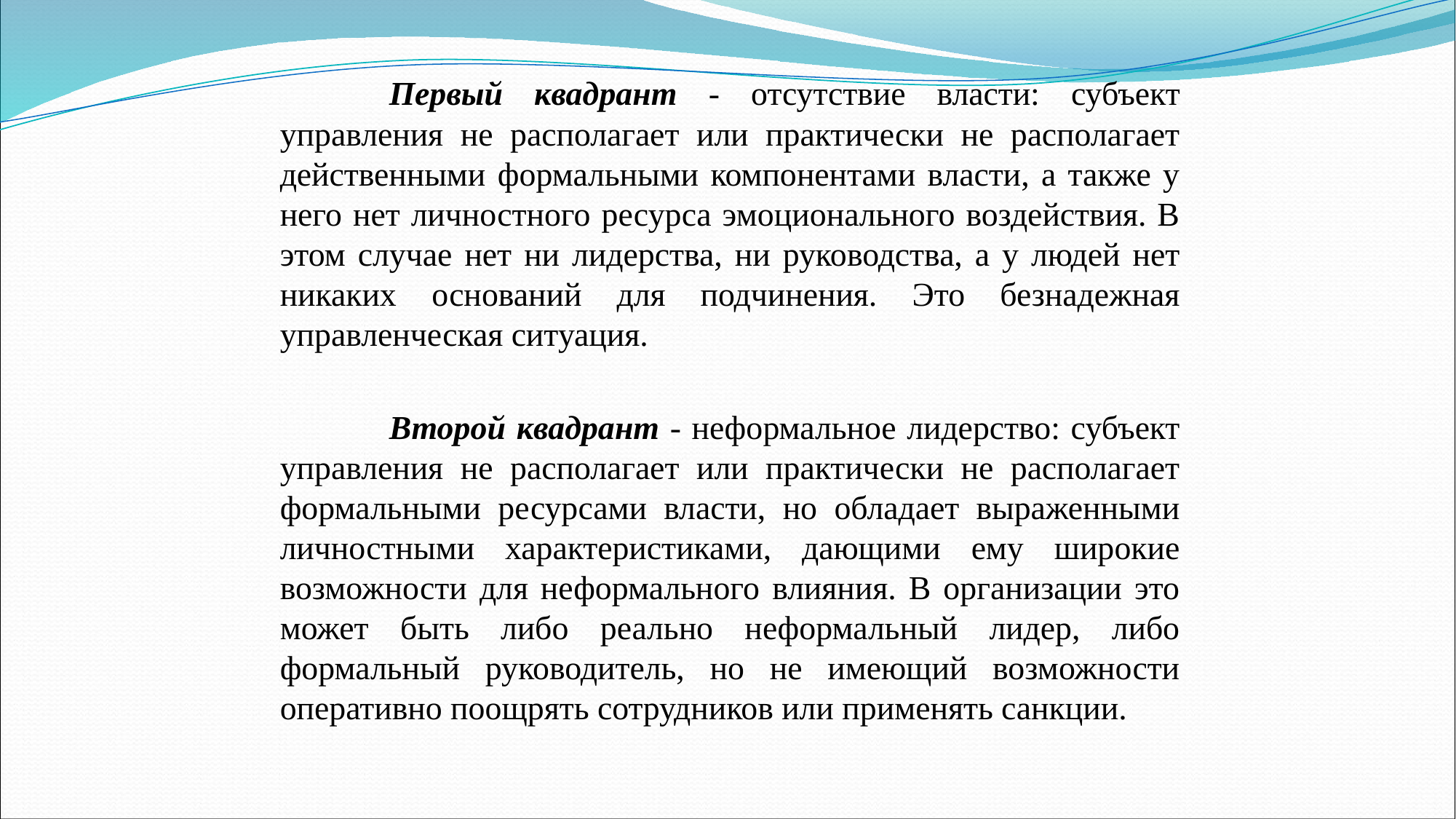

Первый квадрант - отсутствие власти: субъект управления не располагает или практически не располагает действенными формальными компонентами власти, а также у него нет личностного ресурса эмоционального воздействия. В этом случае нет ни лидерства, ни руководства, а у людей нет никаких оснований для подчинения. Это безнадежная управленческая ситуация.

		Второй квадрант - неформальное лидерство: субъект управления не располагает или практически не располагает формальными ресурсами власти, но обладает выраженными личностными характеристиками, дающими ему широкие возможности для неформального влияния. В организации это может быть либо реально неформальный лидер, либо формальный руководитель, но не имеющий возможности оперативно поощрять сотрудников или применять санкции.